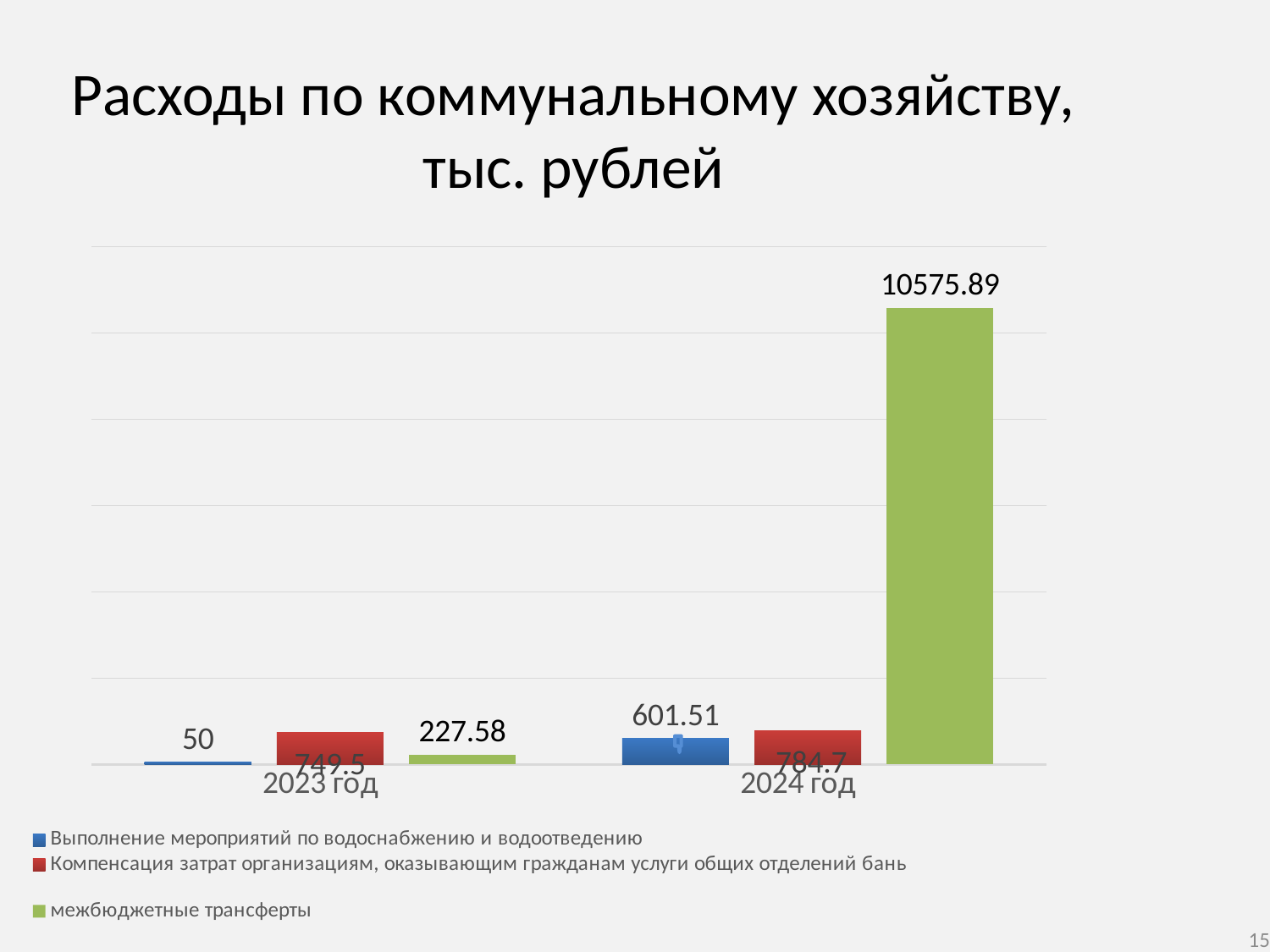

Расходы по коммунальному хозяйству, тыс. рублей

### Chart

| Category | Выполнение мероприятий по водоснабжению и водоотведению | Компенсация затрат организациям, оказывающим гражданам услуги общих отделений бань
 | межбюджетные трансферты |
|---|---|---|---|
| 2023 год    | 50.0 | 749.5 | 227.58 |
| 2024 год    | 601.51 | 784.7 | 10575.89 |
15